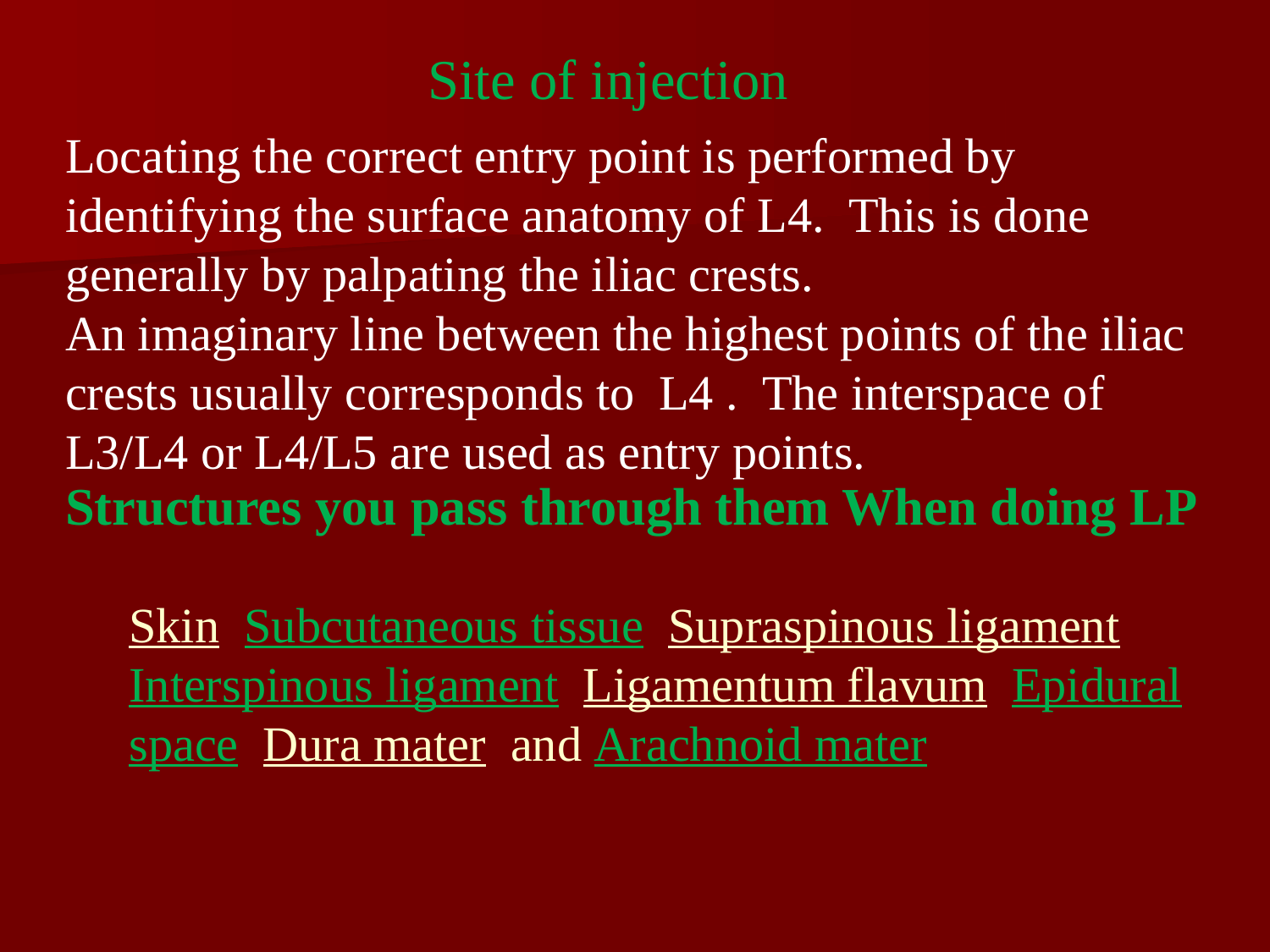

Site of injection
Locating the correct entry point is performed by identifying the surface anatomy of L4.  This is done generally by palpating the iliac crests.
An imaginary line between the highest points of the iliac crests usually corresponds to  L4 .  The interspace of L3/L4 or L4/L5 are used as entry points.
Structures you pass through them When doing LP

Skin  Subcutaneous tissue  Supraspinous ligament Interspinous ligament  Ligamentum flavum  Epidural space  Dura mater  and Arachnoid mater